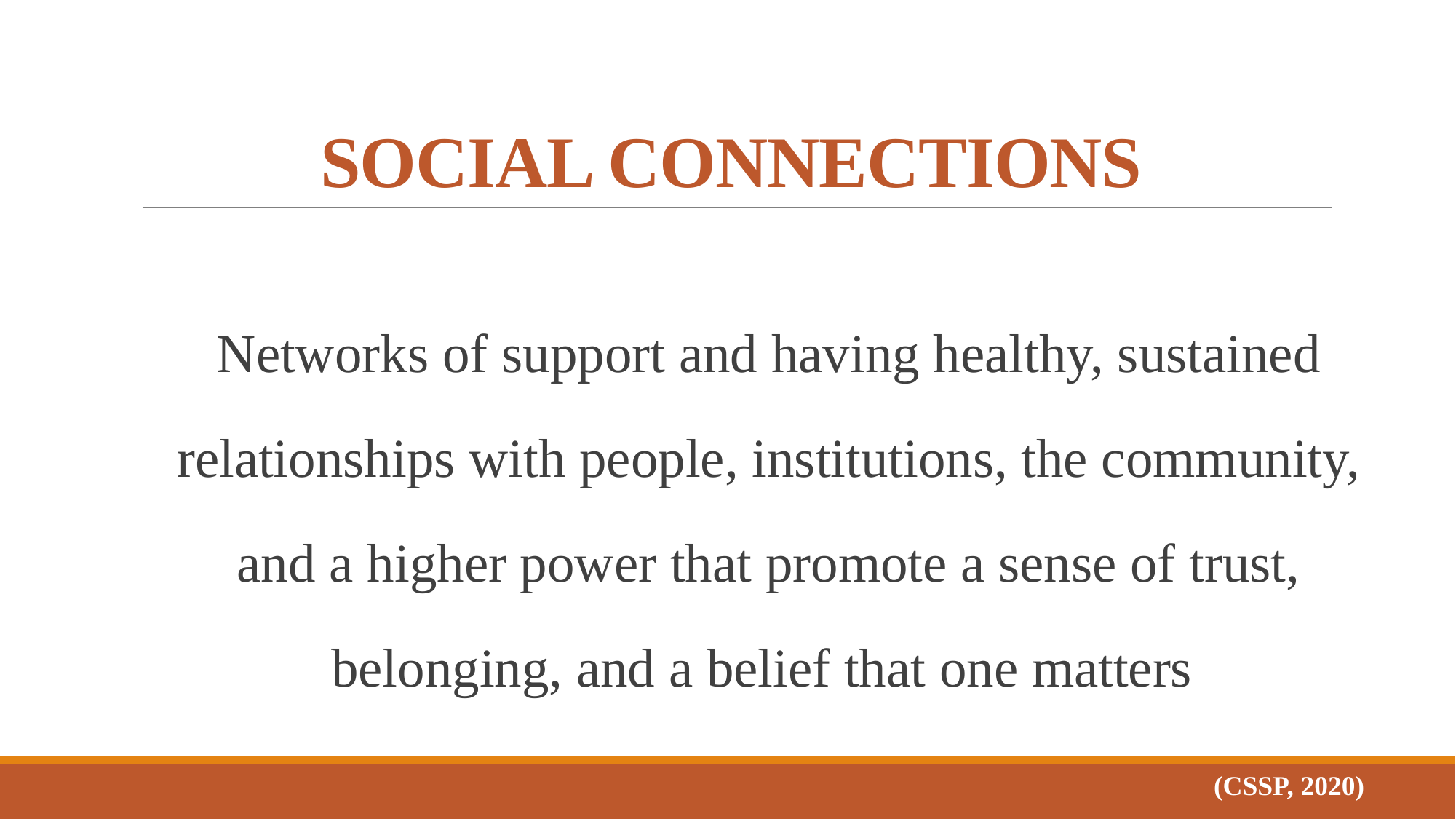

# SOCIAL CONNECTIONS
Networks of support and having healthy, sustained relationships with people, institutions, the community, and a higher power that promote a sense of trust, belonging, and a belief that one matters
(CSSP, 2020)